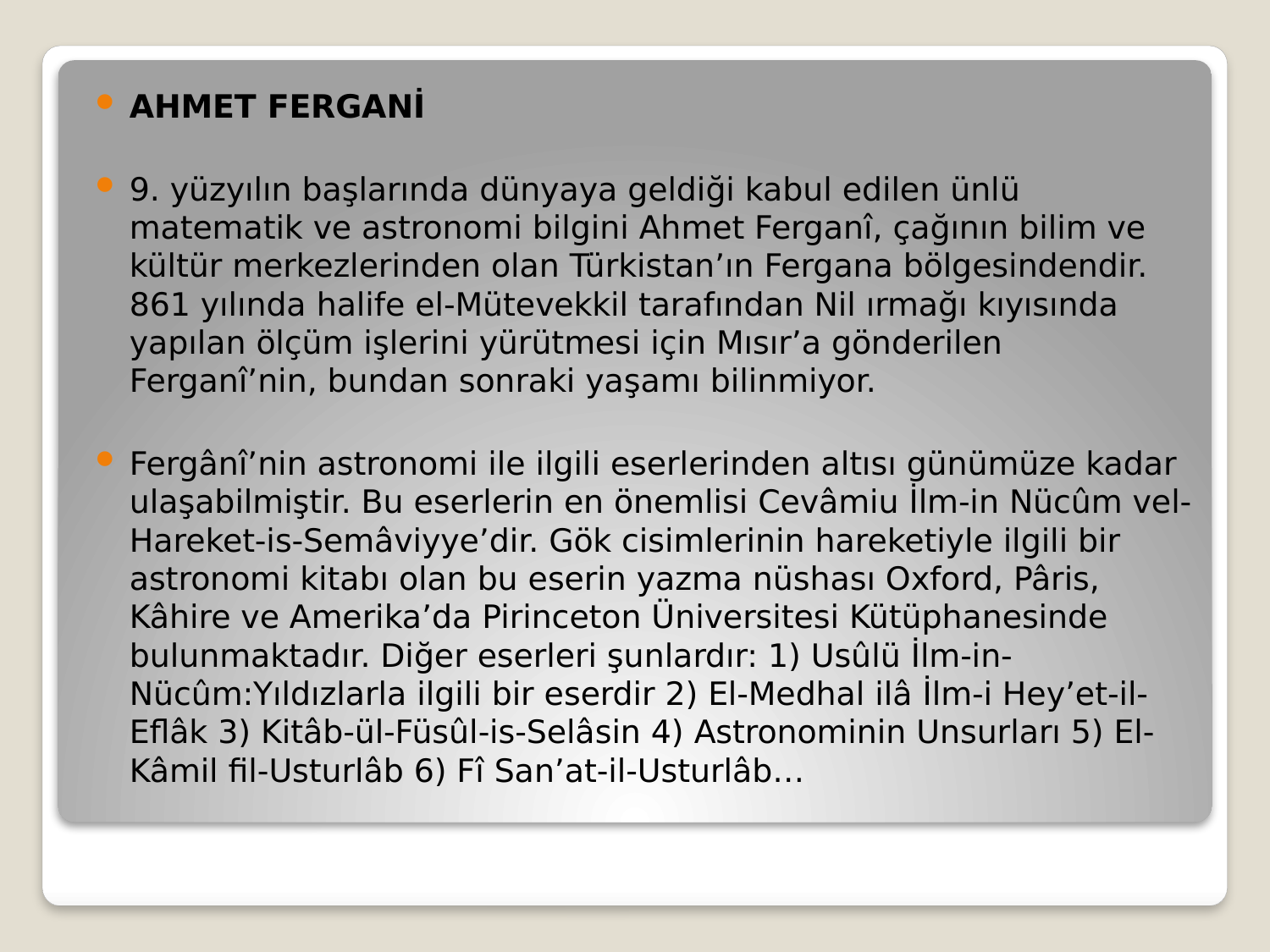

AHMET FERGANİ

9. yüzyılın başlarında dünyaya geldiği kabul edilen ünlü matematik ve astronomi bilgini Ahmet Ferganî, çağının bilim ve kültür merkezlerinden olan Türkistan’ın Fergana bölgesindendir.
861 yılında halife el-Mütevekkil tarafından Nil ırmağı kıyısında yapılan ölçüm işlerini yürütmesi için Mısır’a gönderilen Ferganî’nin, bundan sonraki yaşamı bilinmiyor.

Fergânî’nin astronomi ile ilgili eserlerinden altısı günümüze kadar ulaşabilmiştir. Bu eserlerin en önemlisi Cevâmiu İlm-in Nücûm vel-Hareket-is-Semâviyye’dir. Gök cisimlerinin hareketiyle ilgili bir astronomi kitabı olan bu eserin yazma nüshası Oxford, Pâris, Kâhire ve Amerika’da Pirinceton Üniversitesi Kütüphanesinde bulunmaktadır. Diğer eserleri şunlardır: 1) Usûlü İlm-in-Nücûm:Yıldızlarla ilgili bir eserdir 2) El-Medhal ilâ İlm-i Hey’et-il-Eflâk 3) Kitâb-ül-Füsûl-is-Selâsin 4) Astronominin Unsurları 5) El-Kâmil fil-Usturlâb 6) Fî San’at-il-Usturlâb…